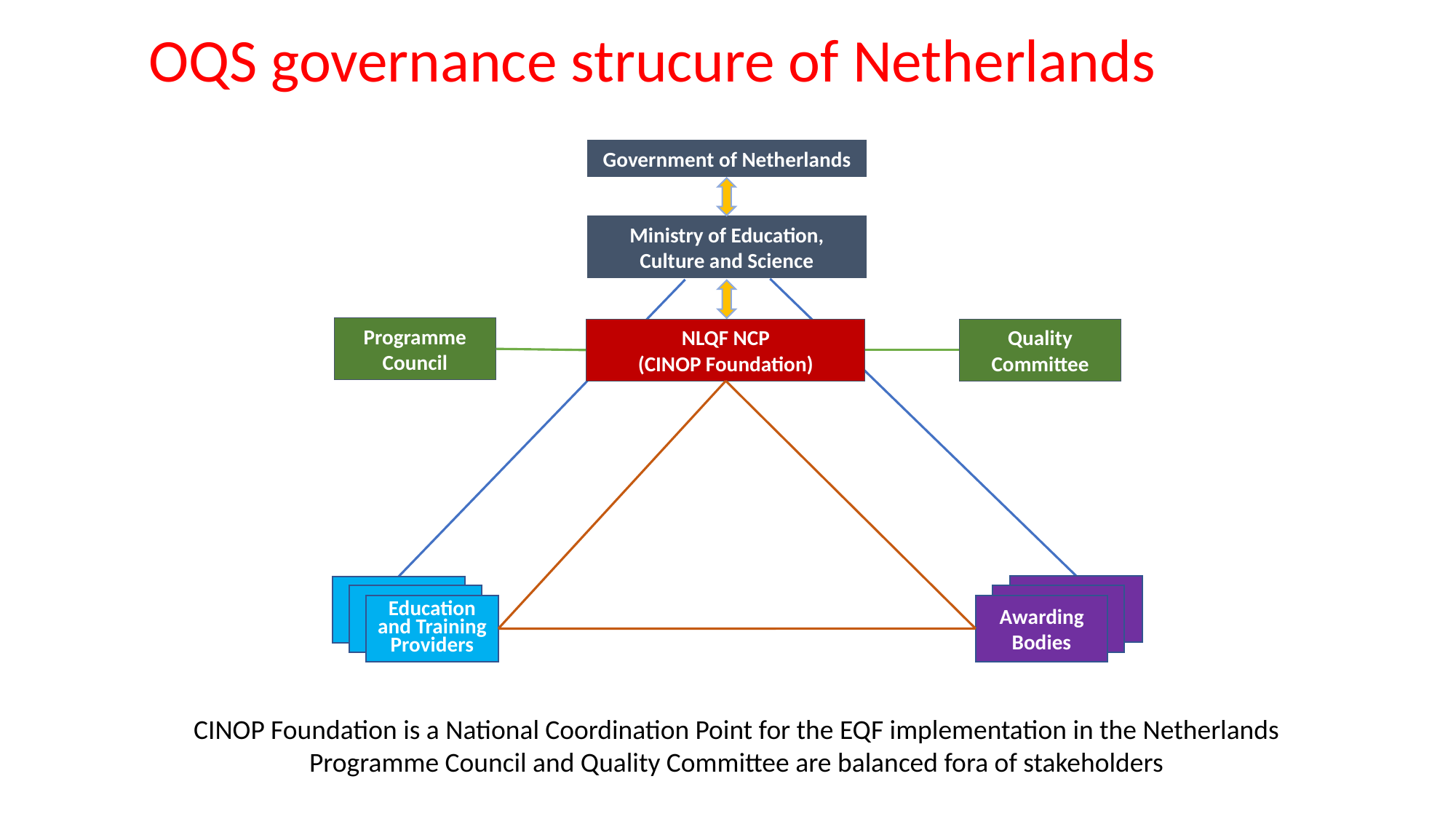

OQS governance strucure of Netherlands
Government of Netherlands

Ministry of Education, Culture and Science

Programme
Council
NLQF NCP
(CINOP Foundation)
Quality
Committee

Awarding Bodies
Education and Training Providers

CINOP Foundation is a National Coordination Point for the EQF implementation in the Netherlands
Programme Council and Quality Committee are balanced fora of stakeholders